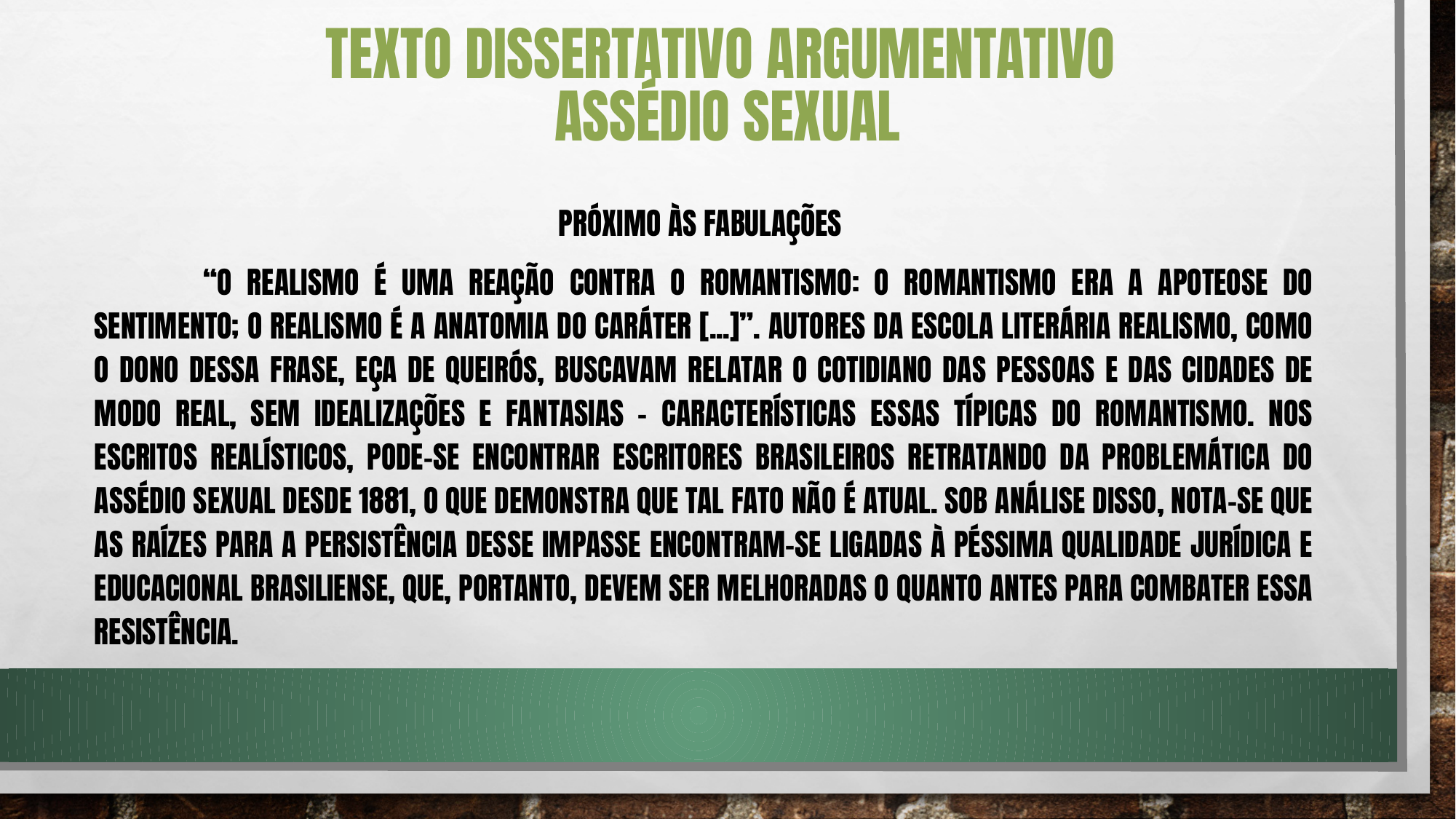

# TEXTO DISSERTATIVO ARGUMENTATIVO ASSÉDIO SEXUAL
Próximo às fabulações
	“O Realismo é uma reação contra o Romantismo: o Romantismo era a apoteose do sentimento; o Realismo é a anatomia do caráter [...]”. Autores da escola literária Realismo, como o dono dessa frase, Eça de Queirós, buscavam relatar o cotidiano das pessoas e das cidades de modo real, sem idealizações e fantasias – características essas típicas do Romantismo. Nos escritos realísticos, pode-se encontrar escritores brasileiros retratando da problemática do assédio sexual desde 1881, o que demonstra que tal fato não é atual. Sob análise disso, nota-se que as raízes para a persistência desse impasse encontram-se ligadas à péssima qualidade jurídica e educacional brasiliense, que, portanto, devem ser melhoradas o quanto antes para combater essa resistência.